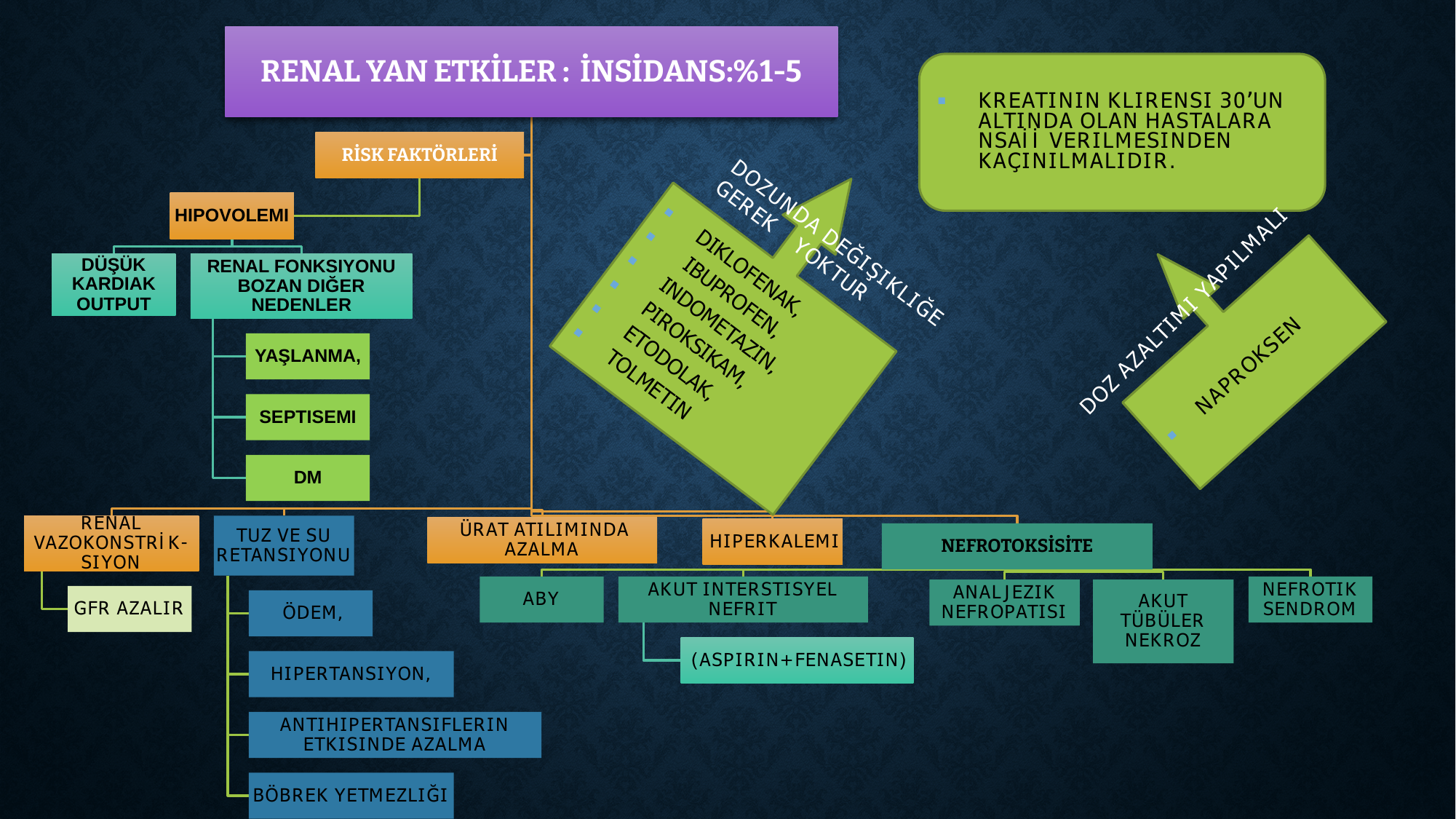

RENAL YAN ETKİLER :  İNSİDANS:%1-5
RENAL VAZOKONSTRİK-SIYON
GFR AZALIR
TUZ VE SU RETANSIYONU
 ÖDEM,
 HIPERTANSIYON,
ANTIHIPERTANSIFLERIN ETKISINDE AZALMA
BÖBREK YETMEZLIĞI
 ÜRAT ATILIMINDA AZALMA
 HIPERKALEMI
NEFROTOKSİSİTE
ABY
AKUT INTERSTISYEL NEFRIT
 (ASPIRIN+FENASETIN)
ANALJEZIK NEFROPATISI
AKUT TÜBÜLER NEKROZ
NEFROTIK SENDROM
RİSK FAKTÖRLERİ
HIPOVOLEMI
DÜŞÜK KARDIAK OUTPUT
RENAL FONKSIYONU BOZAN DIĞER NEDENLER
YAŞLANMA,
SEPTISEMI
 DM
KREATININ KLIRENSI 30’UN ALTINDA OLAN HASTALARA NSAİİ VERILMESINDEN KAÇINILMALIDIR.
DIKLOFENAK,
 IBUPROFEN,
INDOMETAZIN,
PIROKSIKAM,
ETODOLAK,
TOLMETIN
NAPROKSEN
DOZ AZALTIMI YAPILMALI

DOZUNDA DEĞIŞIKLIĞE
GEREK    YOKTUR